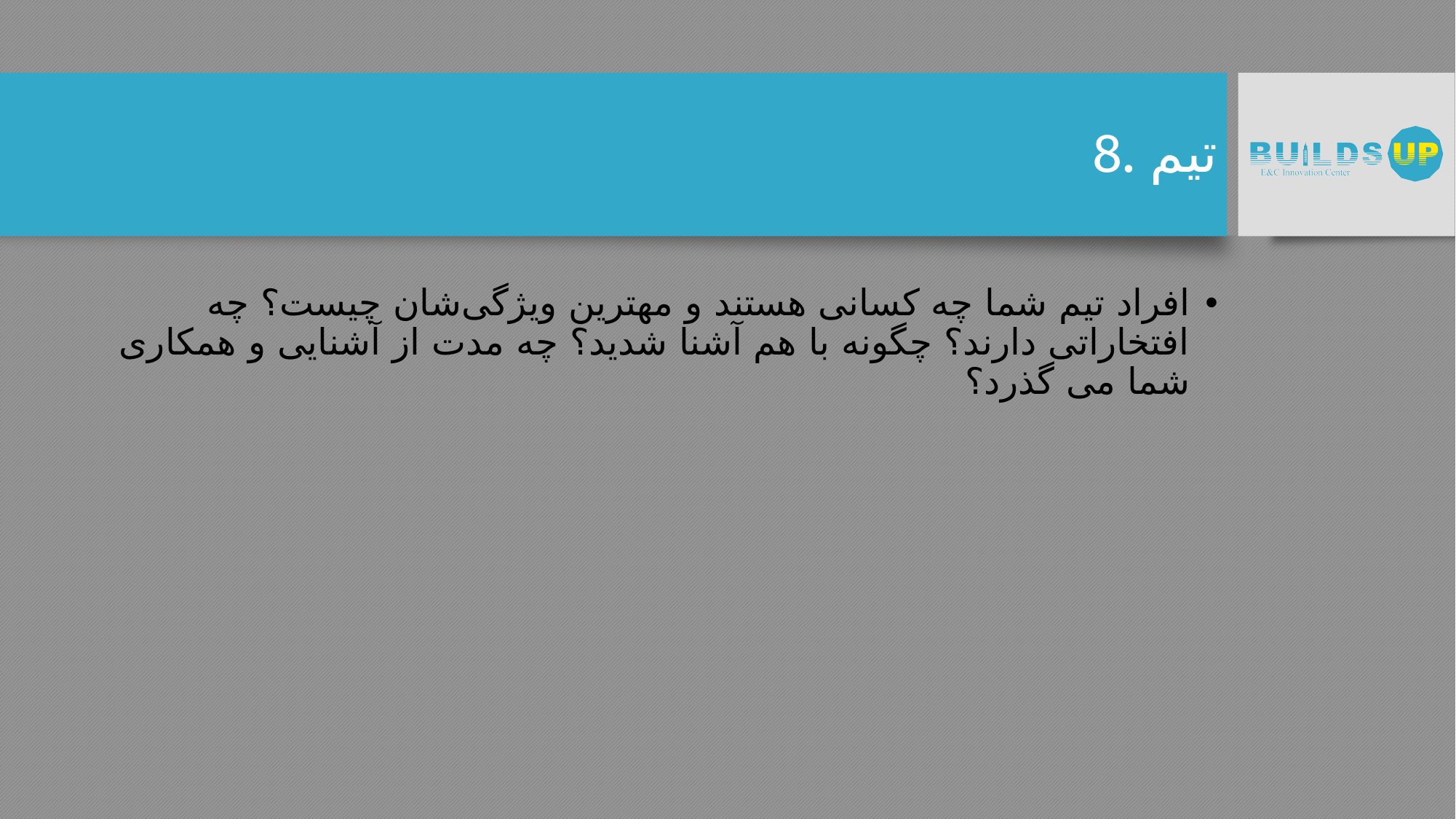

# 8. تیم
افراد تیم شما چه کسانی هستند و مهترین ویژگی‌شان چیست؟ چه افتخاراتی دارند؟ چگونه با هم آشنا شدید؟ چه مدت از آشنایی و همکاری شما می گذرد؟